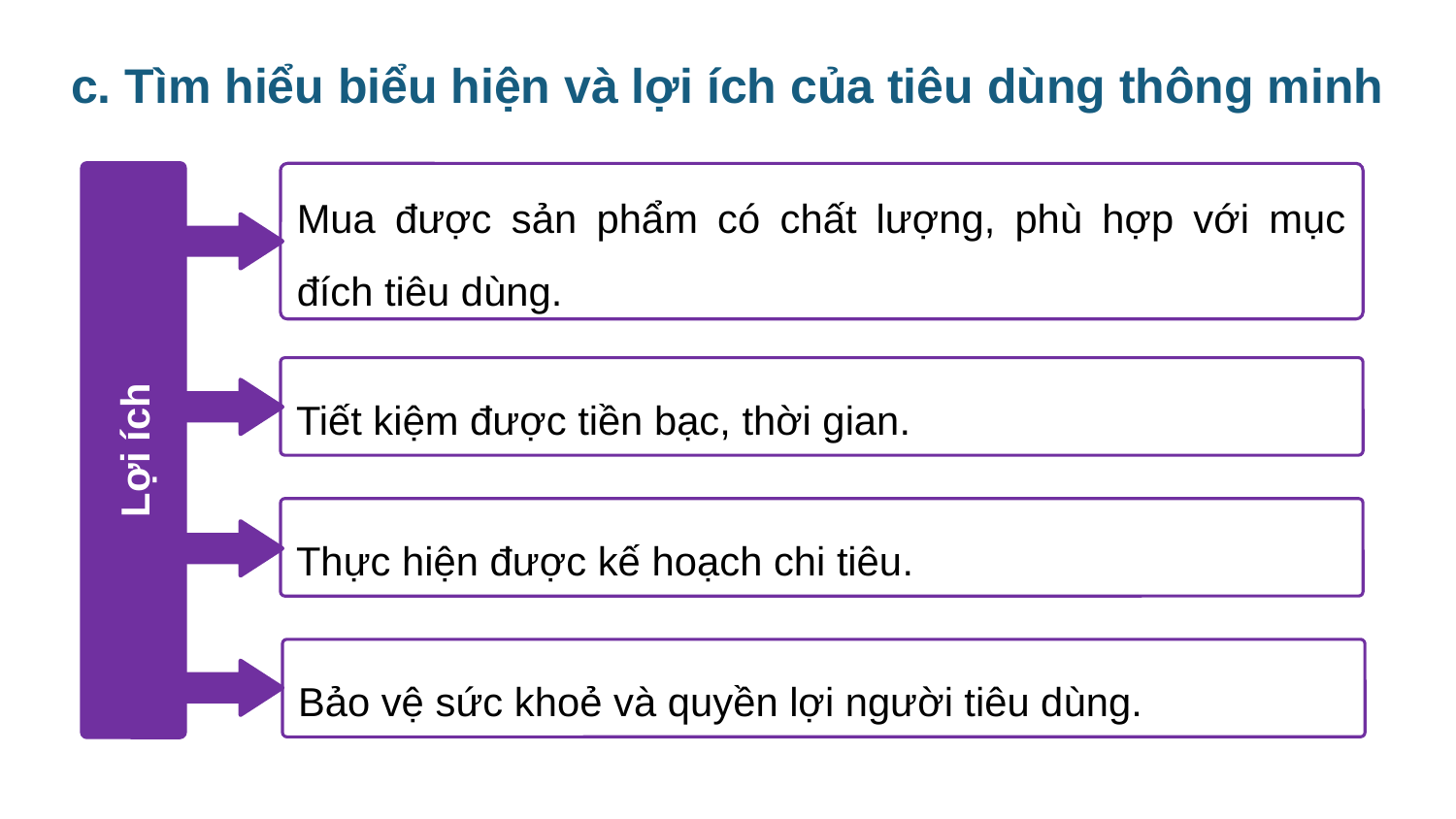

c. Tìm hiểu biểu hiện và lợi ích của tiêu dùng thông minh
Mua được sản phẩm có chất lượng, phù hợp với mục đích tiêu dùng.

Tiết kiệm được tiền bạc, thời gian.

Lợi ích
Thực hiện được kế hoạch chi tiêu.

Bảo vệ sức khoẻ và quyền lợi người tiêu dùng.